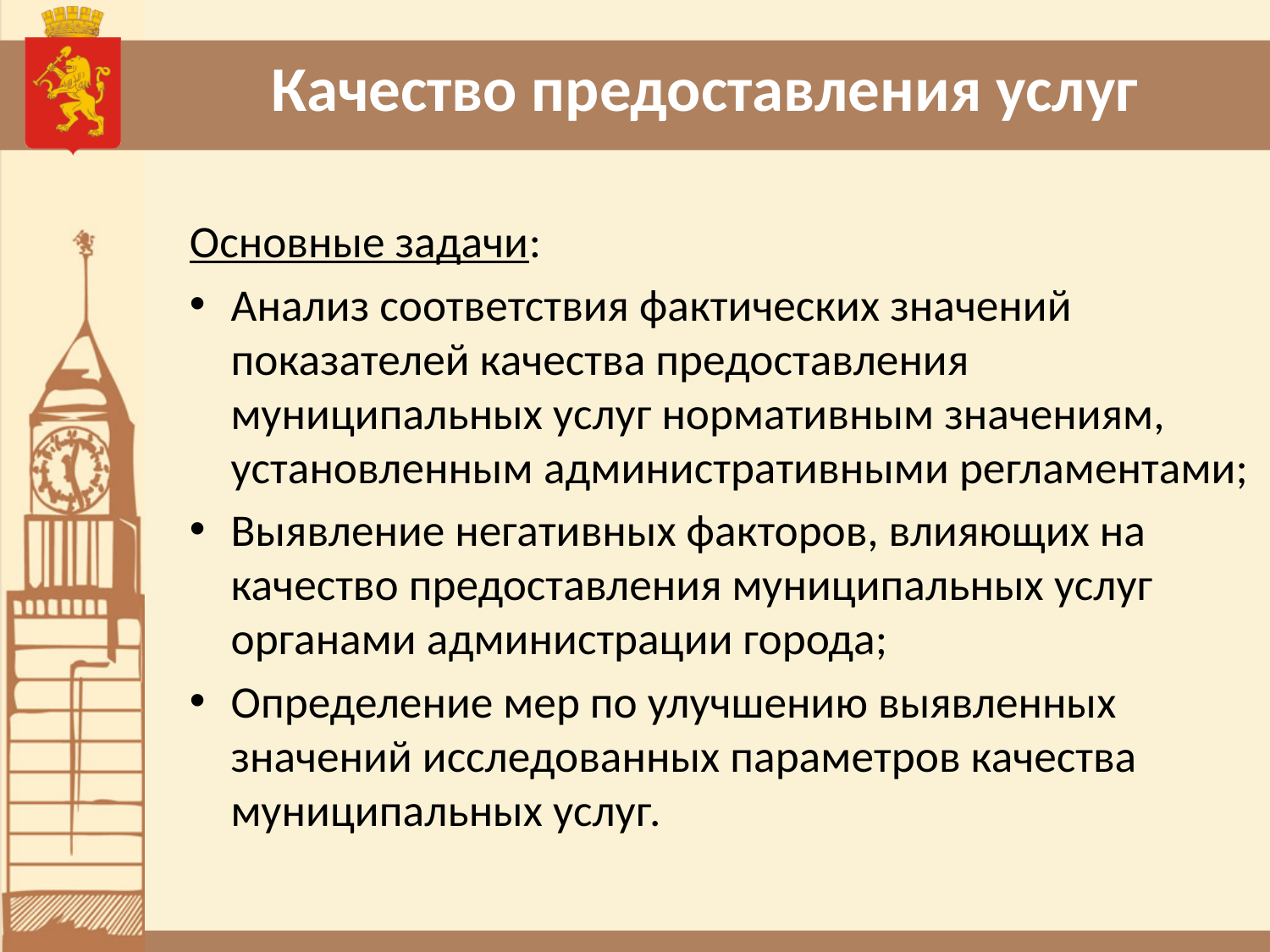

# Качество предоставления услуг
Основные задачи:
Анализ соответствия фактических значений показателей качества предоставления муниципальных услуг нормативным значениям, установленным административными регламентами;
Выявление негативных факторов, влияющих на качество предоставления муниципальных услуг органами администрации города;
Определение мер по улучшению выявленных значений исследованных параметров качества муниципальных услуг.